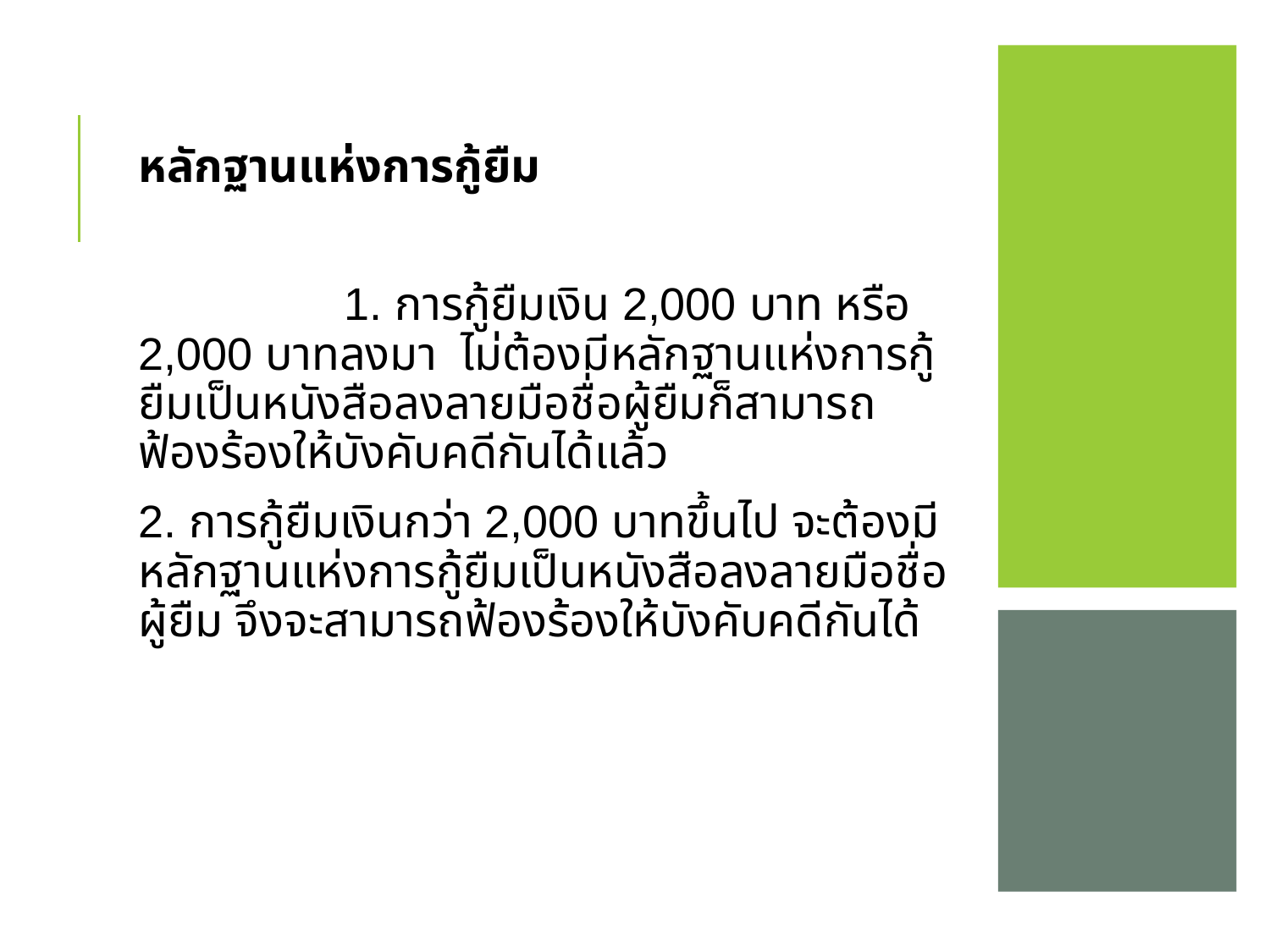

หลักฐานแห่งการกู้ยืม

 	 	1. การกู้ยืมเงิน 2,000 บาท หรือ 2,000 บาทลงมา  ไม่ต้องมีหลักฐานแห่งการกู้ยืมเป็นหนังสือลงลายมือชื่อผู้ยืมก็สามารถฟ้องร้องให้บังคับคดีกันได้แล้ว
		2. การกู้ยืมเงินกว่า 2,000 บาทขึ้นไป จะต้องมีหลักฐานแห่งการกู้ยืมเป็นหนังสือลงลายมือชื่อผู้ยืม จึงจะสามารถฟ้องร้องให้บังคับคดีกันได้